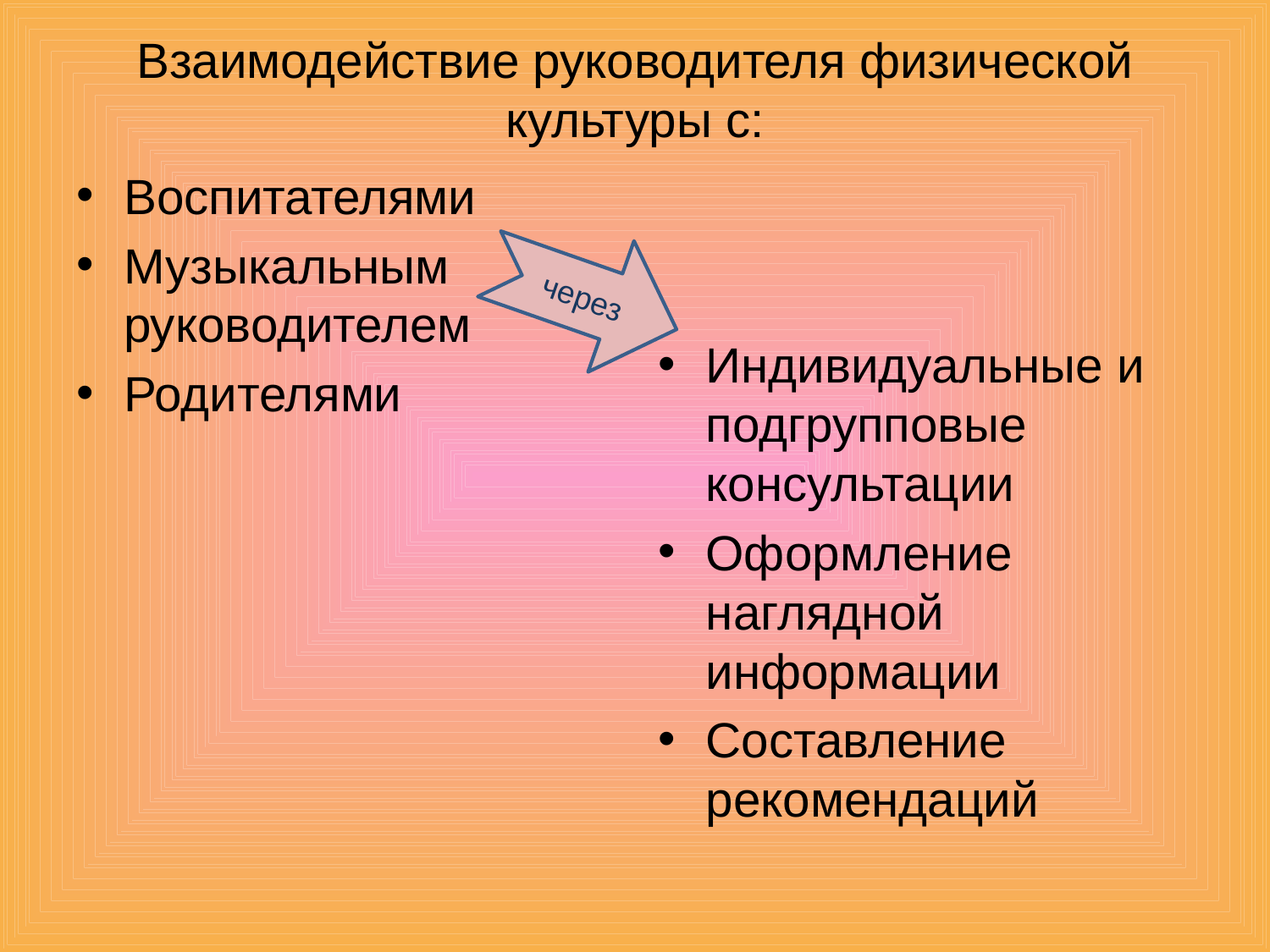

# Взаимодействие руководителя физической культуры с:
Воспитателями
Музыкальным руководителем
Родителями
через
Индивидуальные и подгрупповые консультации
Оформление наглядной информации
Составление рекомендаций